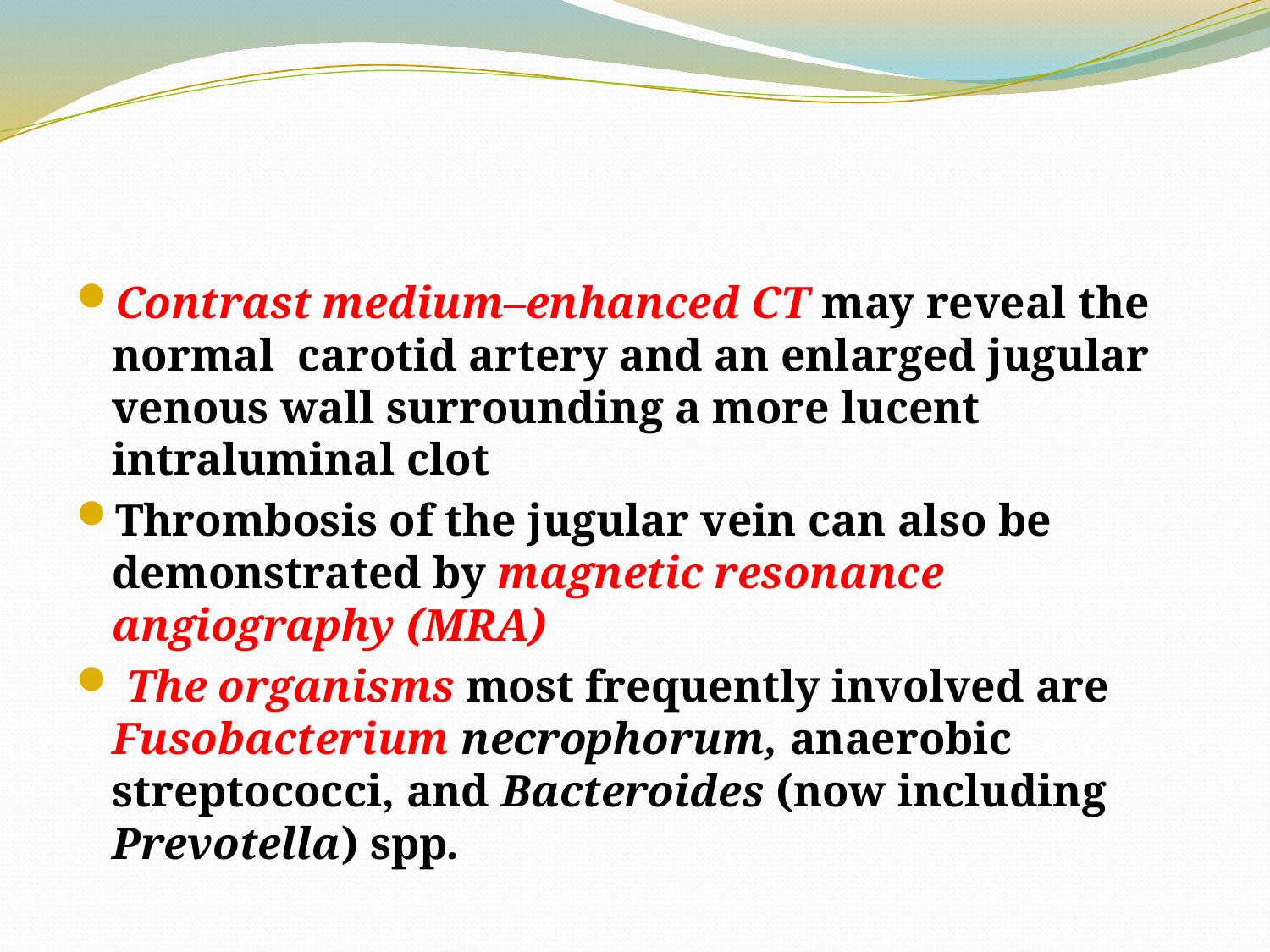

#
Contrast medium–enhanced CT may reveal the normal  carotid artery and an enlarged jugular venous wall surrounding a more lucent intraluminal clot
Thrombosis of the jugular vein can also be demonstrated by magnetic resonance angiography (MRA)
 The organisms most frequently involved are Fusobacterium necrophorum, anaerobic streptococci, and Bacteroides (now including Prevotella) spp.